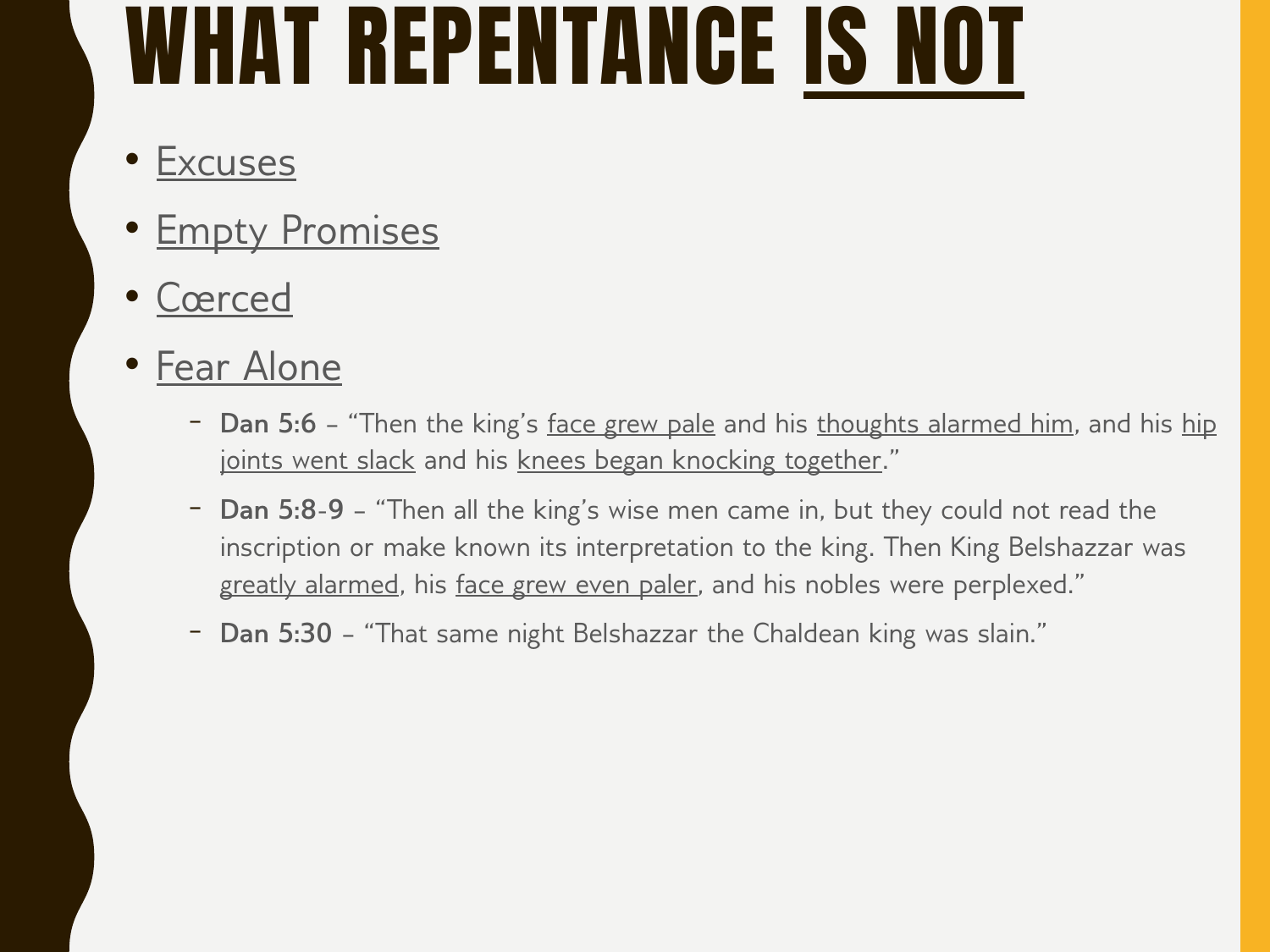

# What REPENTANCE is not
Excuses
Empty Promises
Coerced
Fear Alone
Dan 5:6 – “Then the king’s face grew pale and his thoughts alarmed him, and his hip joints went slack and his knees began knocking together.”
Dan 5:8-9 – “Then all the king’s wise men came in, but they could not read the inscription or make known its interpretation to the king. Then King Belshazzar was greatly alarmed, his face grew even paler, and his nobles were perplexed.”
Dan 5:30 – “That same night Belshazzar the Chaldean king was slain.”